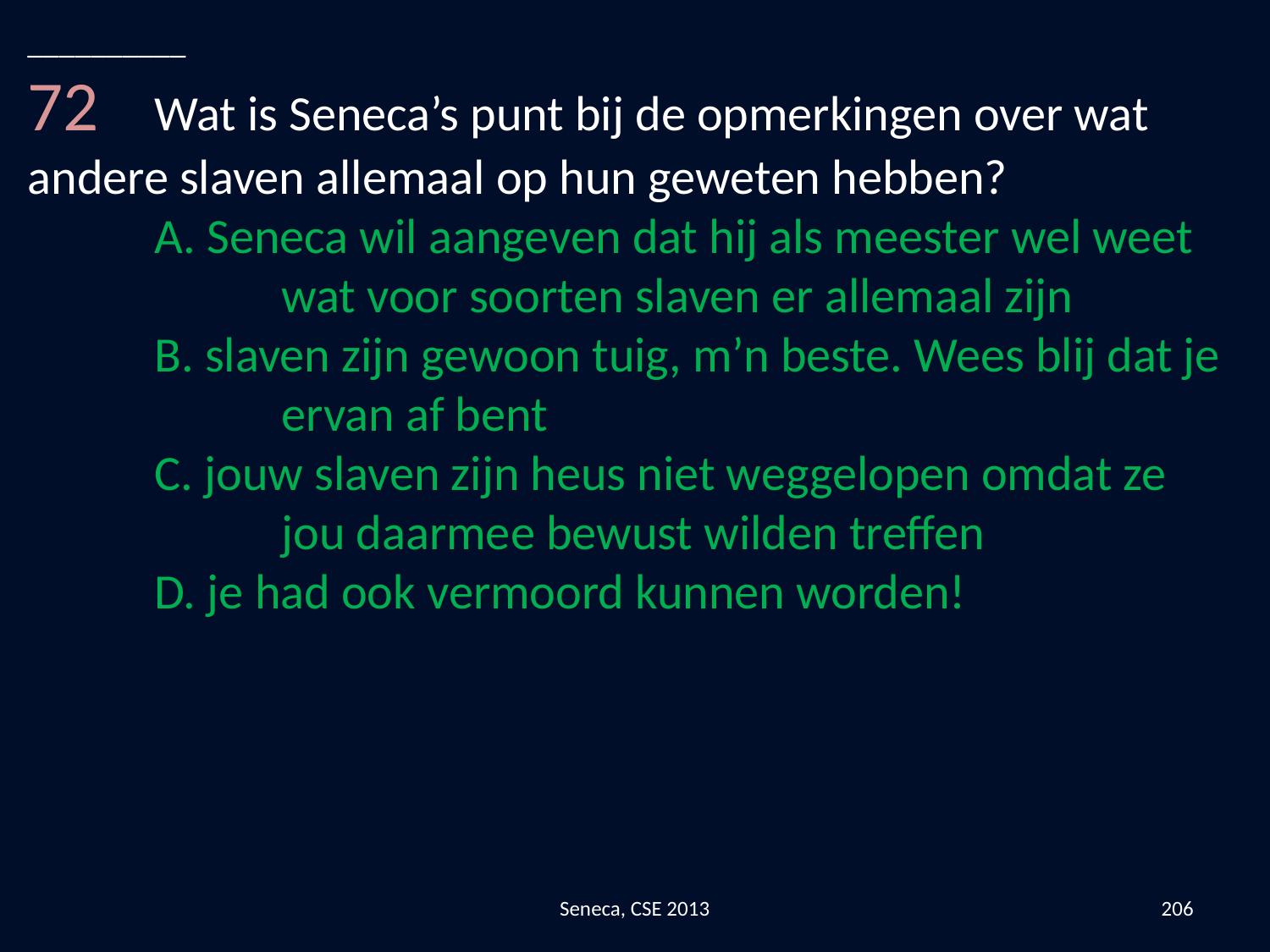

__________
72	Wat is Seneca’s punt bij de opmerkingen over wat 	andere slaven allemaal op hun geweten hebben?
	A. Seneca wil aangeven dat hij als meester wel weet 		wat voor soorten slaven er allemaal zijn
	B. slaven zijn gewoon tuig, m’n beste. Wees blij dat je 		ervan af bent
	C. jouw slaven zijn heus niet weggelopen omdat ze 		jou daarmee bewust wilden treffen
	D. je had ook vermoord kunnen worden!
Seneca, CSE 2013
206